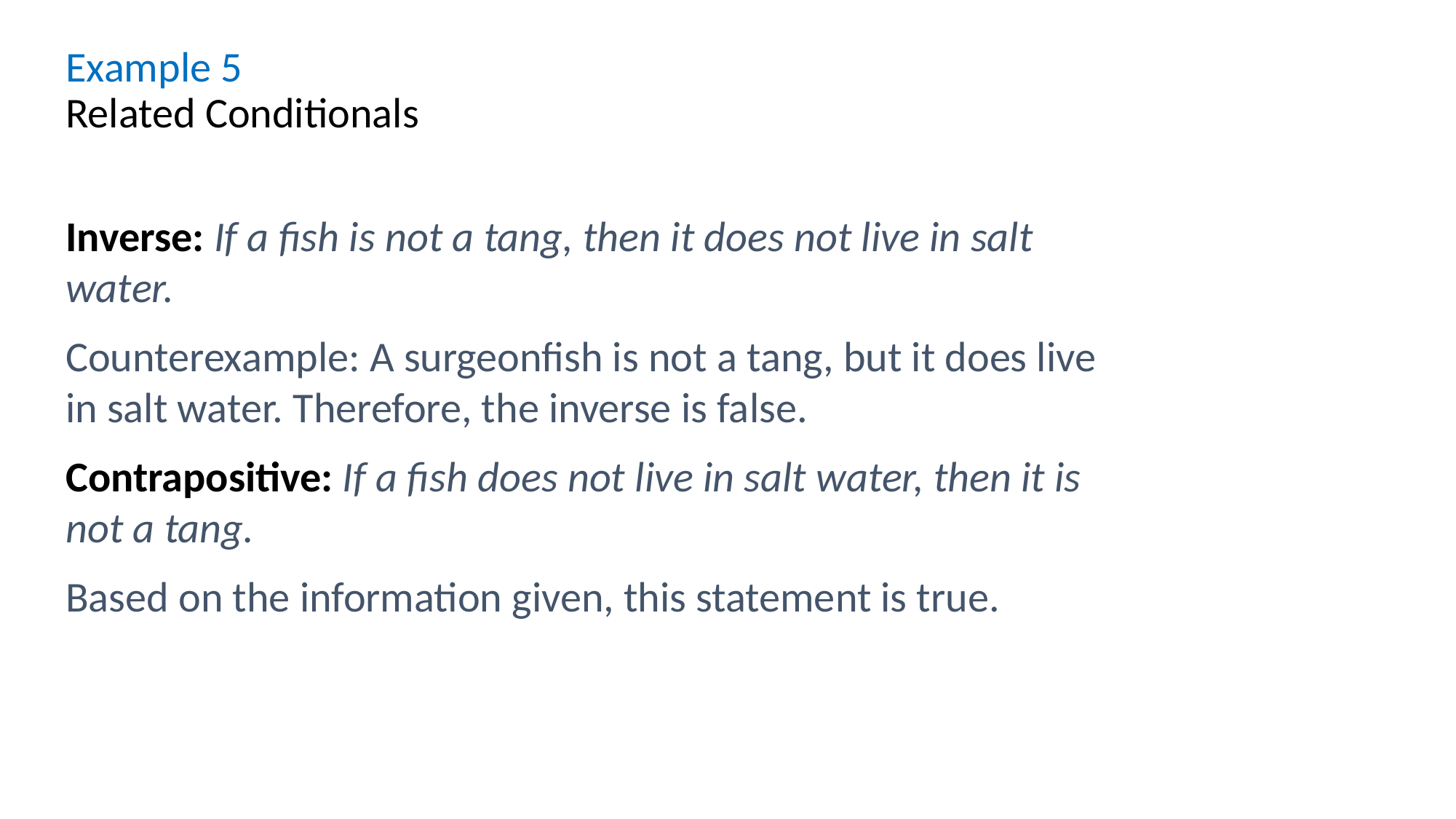

Example 5
Related Conditionals
Inverse: If a fish is not a tang, then it does not live in salt water.
Counterexample: A surgeonfish is not a tang, but it does live in salt water. Therefore, the inverse is false.
Contrapositive: If a fish does not live in salt water, then it is not a tang.
Based on the information given, this statement is true.